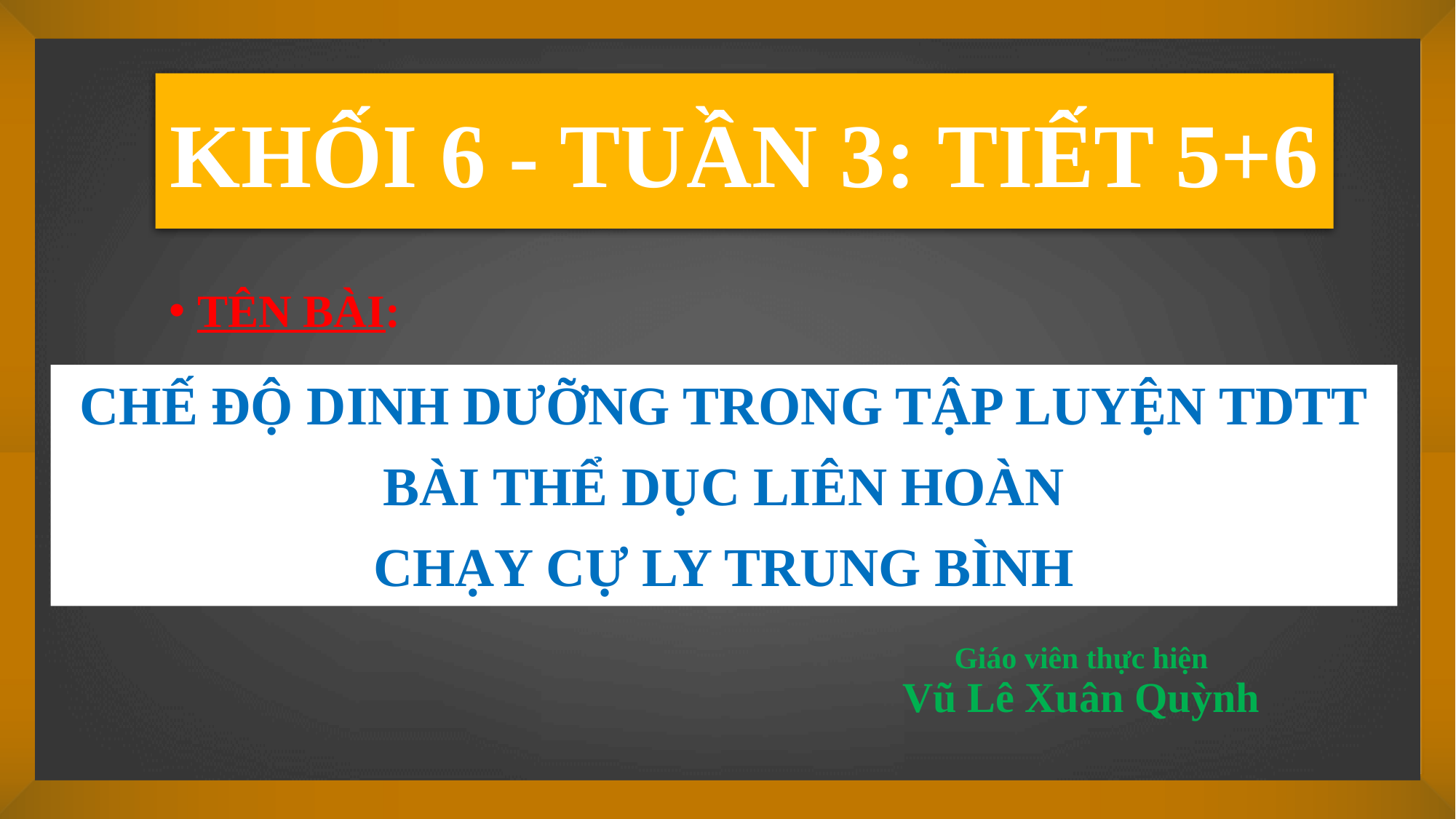

KHỐI 6 - TUẦN 3: TIẾT 5+6
TÊN BÀI:
CHẾ ĐỘ DINH DƯỠNG TRONG TẬP LUYỆN TDTT
BÀI THỂ DỤC LIÊN HOÀN
CHẠY CỰ LY TRUNG BÌNH
Giáo viên thực hiện
Vũ Lê Xuân Quỳnh